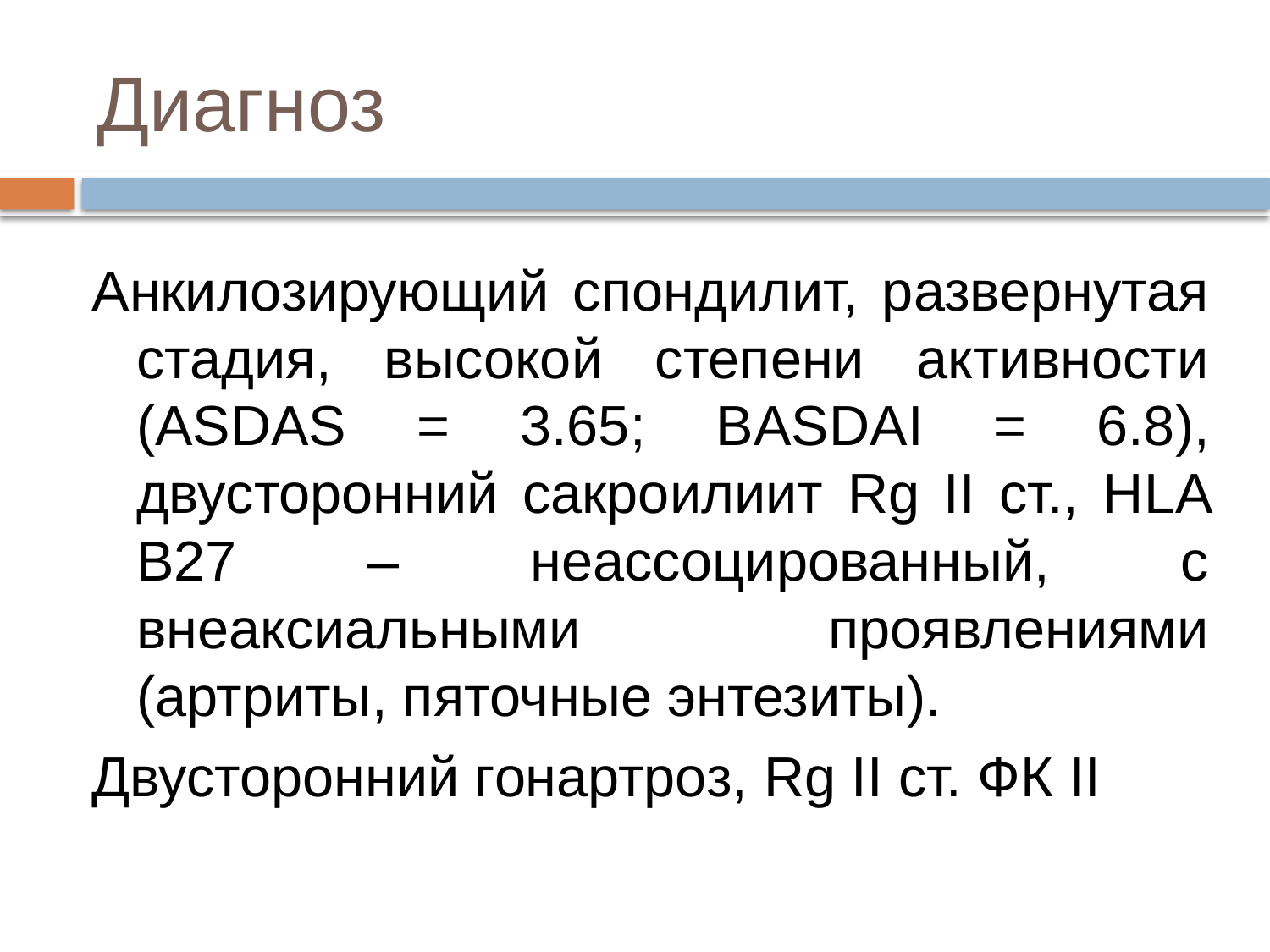

# Диагноз
Анкилозирующий спондилит, развернутая стадия, высокой степени активности (ASDAS = 3.65; BASDAI = 6.8), двусторонний сакроилиит Rg II ст., HLA B27 – неассоцированный, с внеаксиальными проявлениями (артриты, пяточные энтезиты).
Двусторонний гонартроз, Rg II ст. ФК II